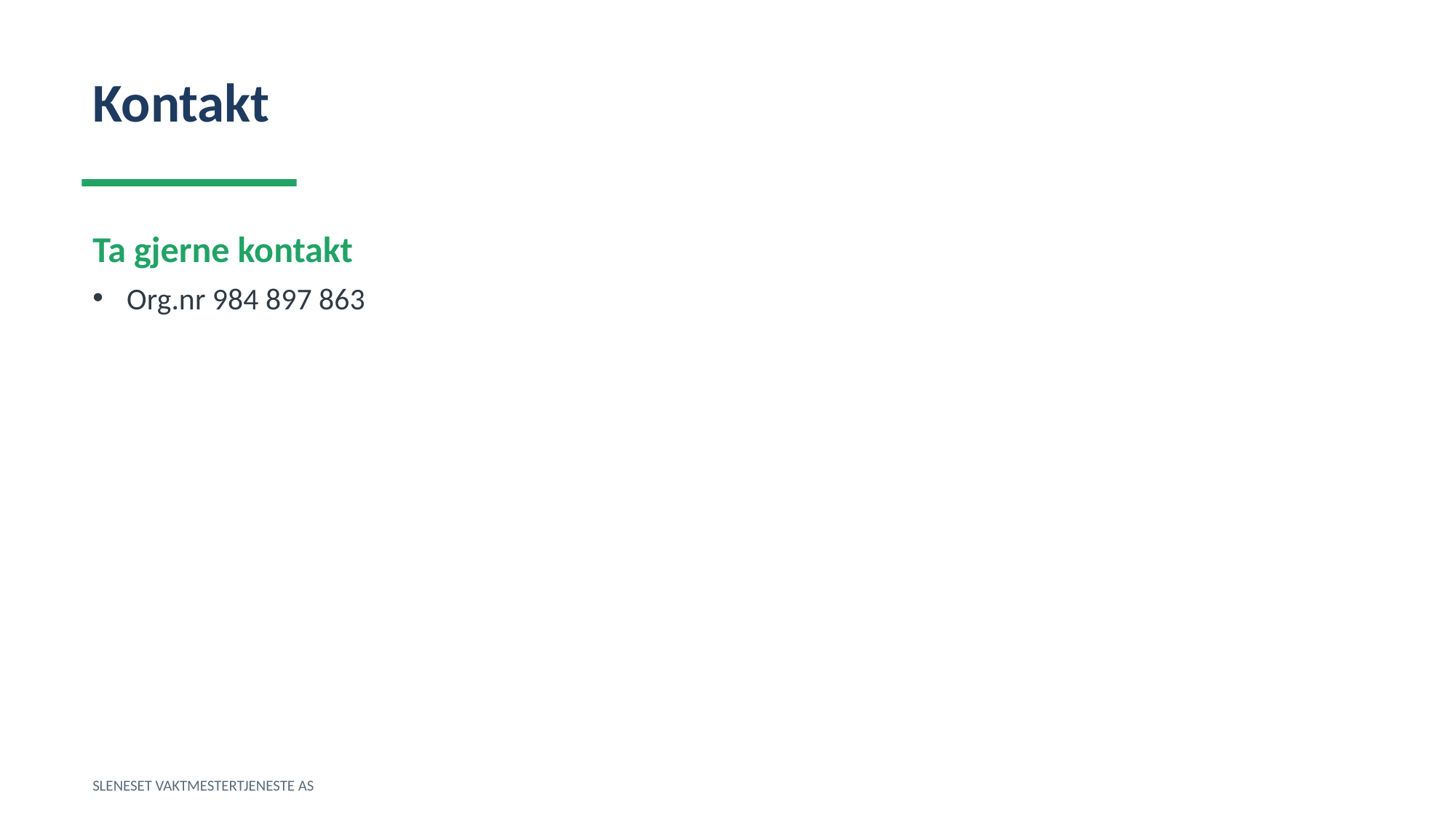

Kontakt

Ta gjerne kontakt
Org.nr 984 897 863
SLENESET VAKTMESTERTJENESTE AS